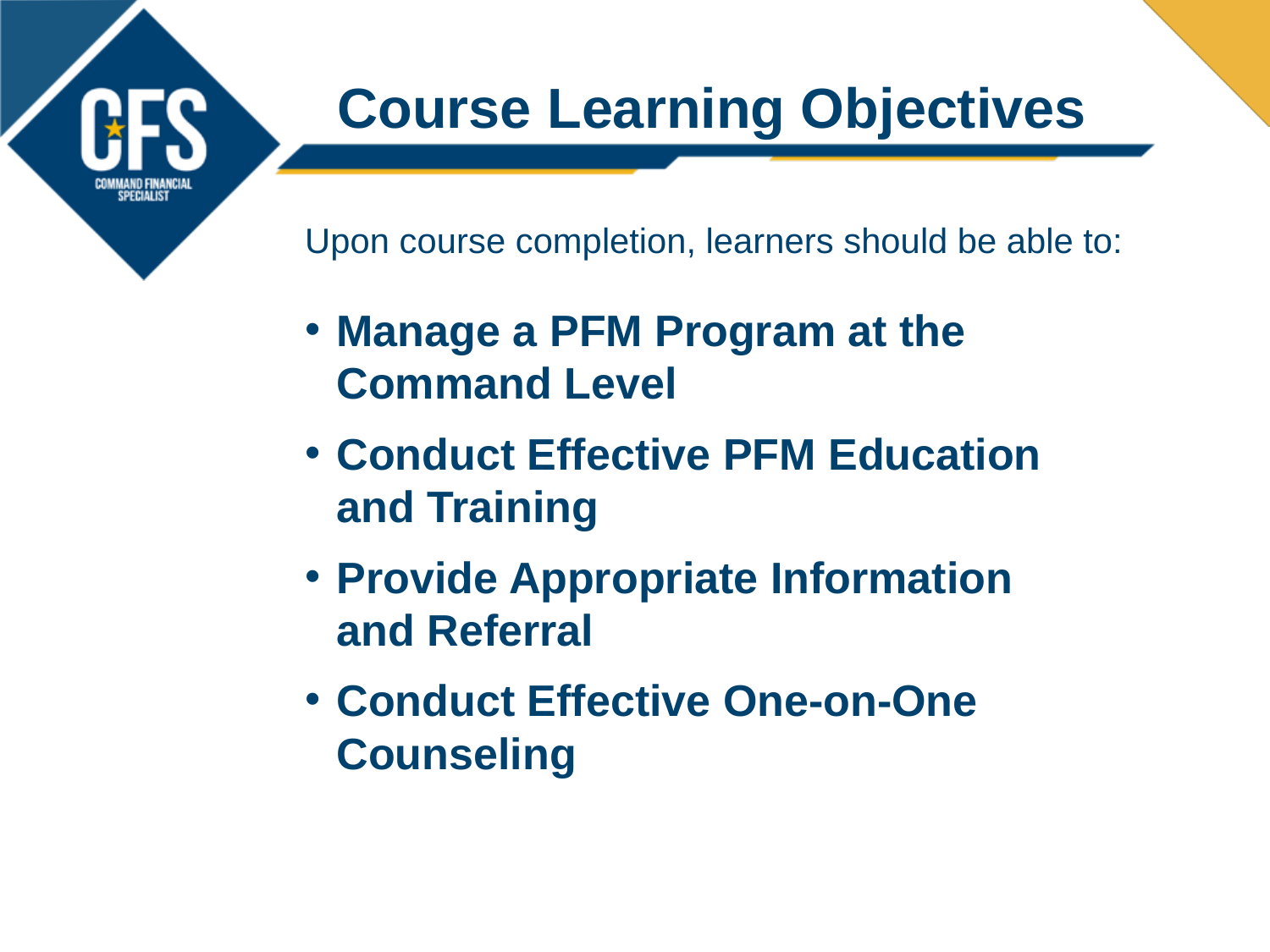

Course Learning Objectives
Upon course completion, learners should be able to:
Manage a PFM Program at the
Command Level
Conduct Effective PFM Education
and Training
Provide Appropriate Information
and Referral
Conduct Effective One-on-One
Counseling